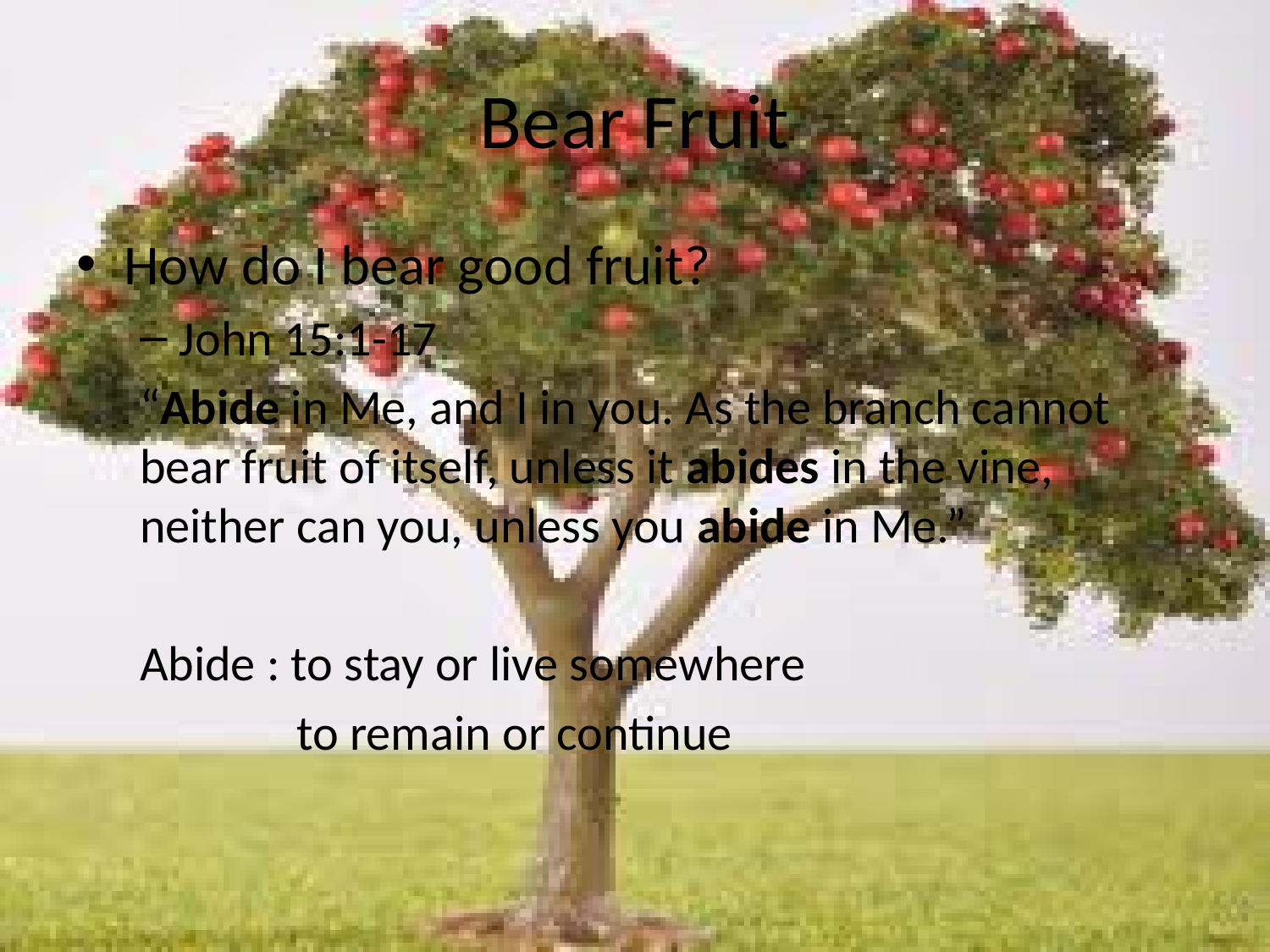

# Bear Fruit
How do I bear good fruit?
John 15:1-17
“Abide in Me, and I in you. As the branch cannot bear fruit of itself, unless it abides in the vine, neither can you, unless you abide in Me.”

Abide : to stay or live somewhere
              to remain or continue